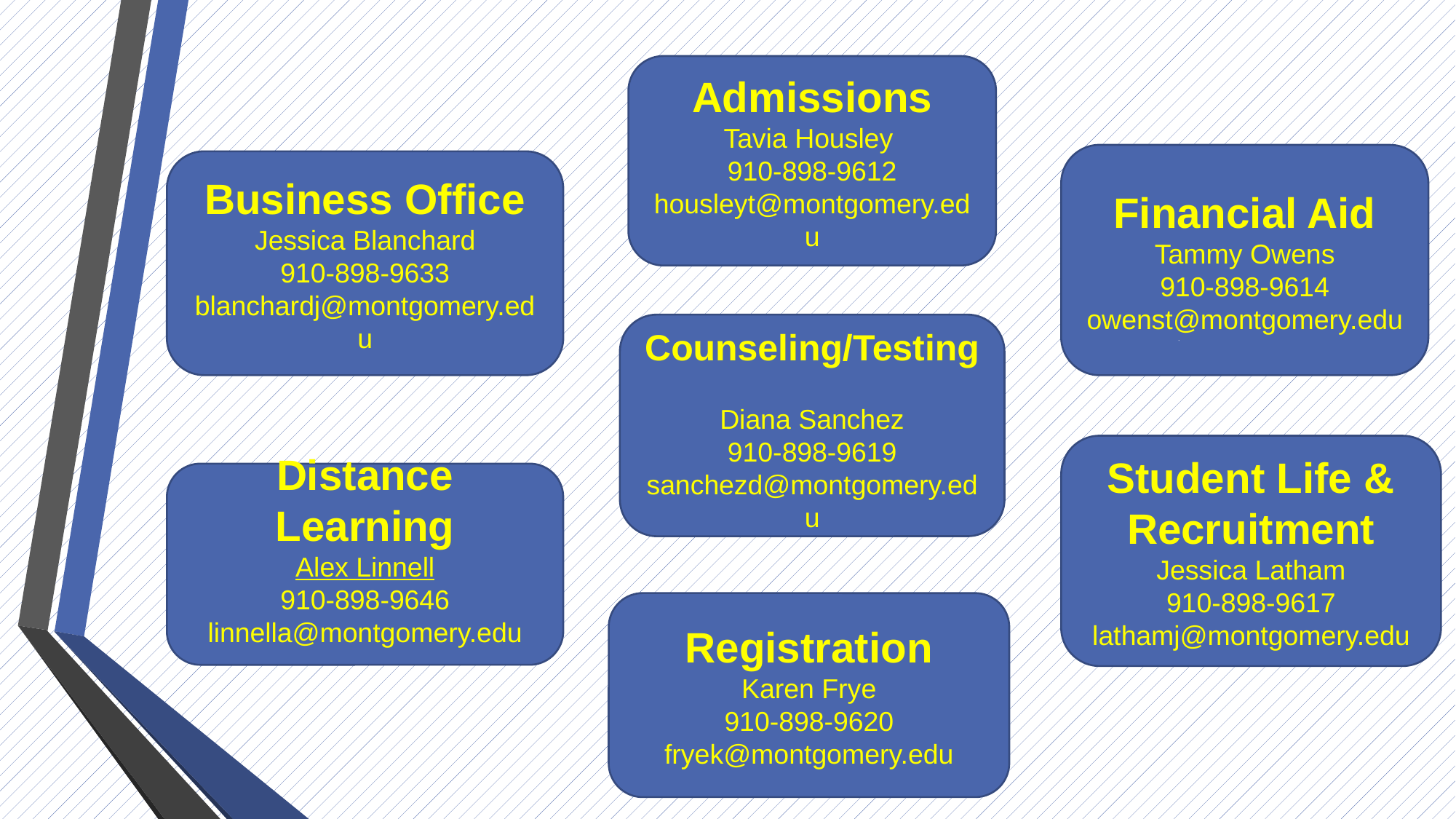

Admissions
Tavia Housley
910-898-9612
housleyt@montgomery.edu
Financial Aid
Tammy Owens
910-898-9614
owenst@montgomery.edu
Business Office
Jessica Blanchard
910-898-9633
blanchardj@montgomery.edu
Counseling/Testing
Diana Sanchez
910-898-9619
sanchezd@montgomery.edu
Student Life & Recruitment
Jessica Latham
910-898-9617
lathamj@montgomery.edu
Distance Learning
Alex Linnell
910-898-9646
linnella@montgomery.edu

Registration
Karen Frye
910-898-9620
fryek@montgomery.edu